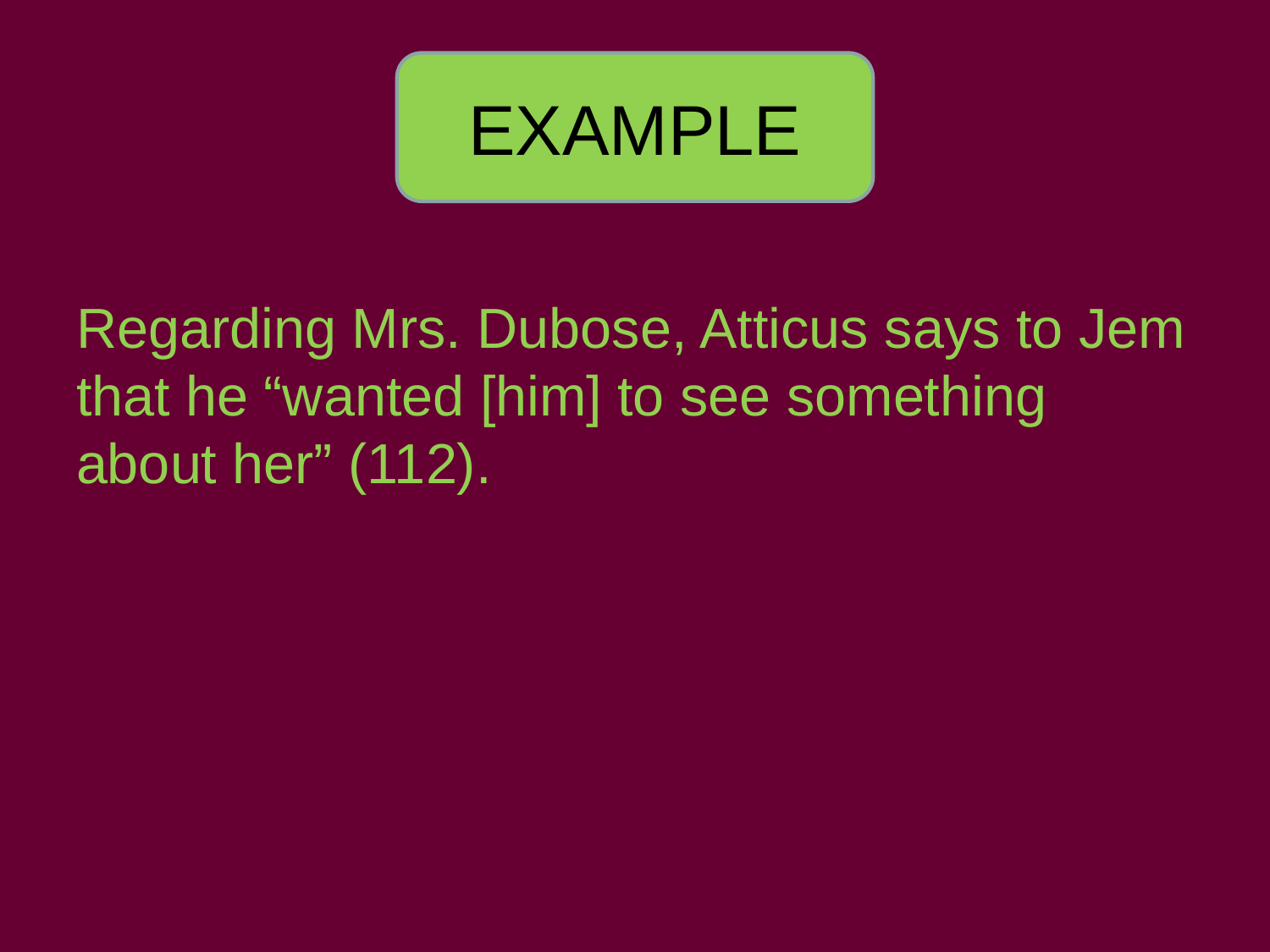

EXAMPLE
Regarding Mrs. Dubose, Atticus says to Jem that he “wanted [him] to see something about her” (112).